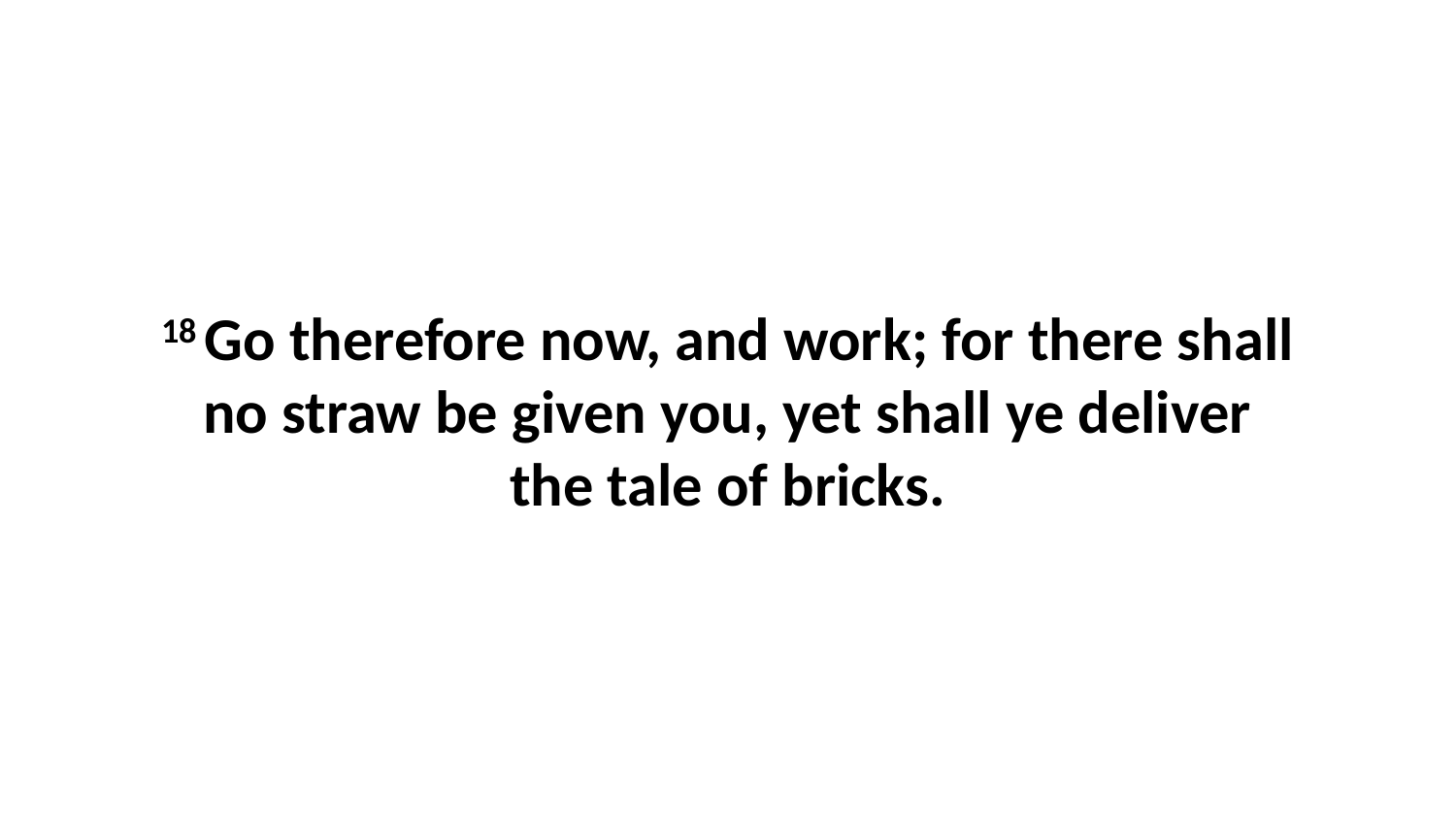

18 Go therefore now, and work; for there shall no straw be given you, yet shall ye deliver the tale of bricks.